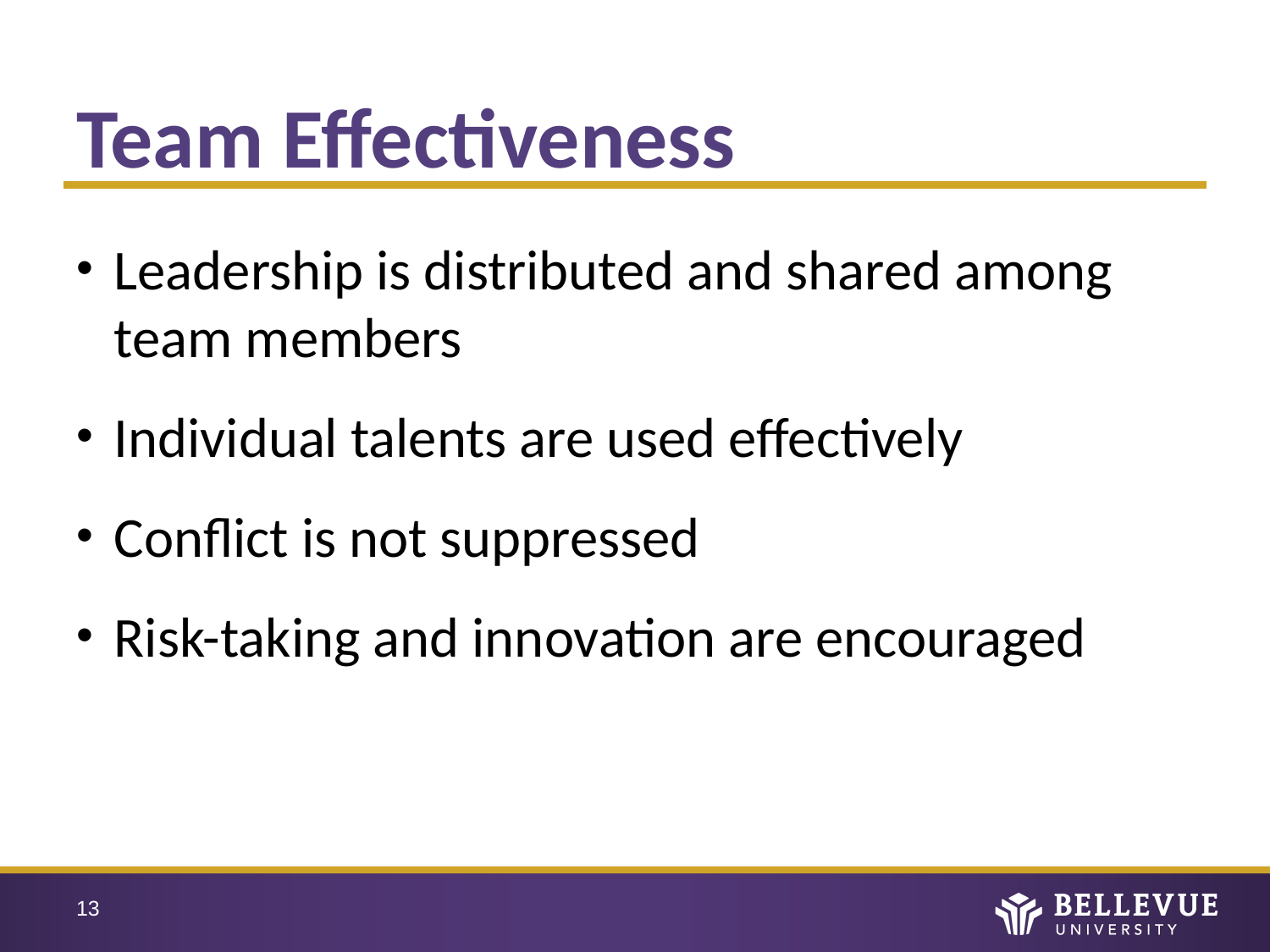

# Team Effectiveness
Leadership is distributed and shared among team members
Individual talents are used effectively
Conflict is not suppressed
Risk-taking and innovation are encouraged